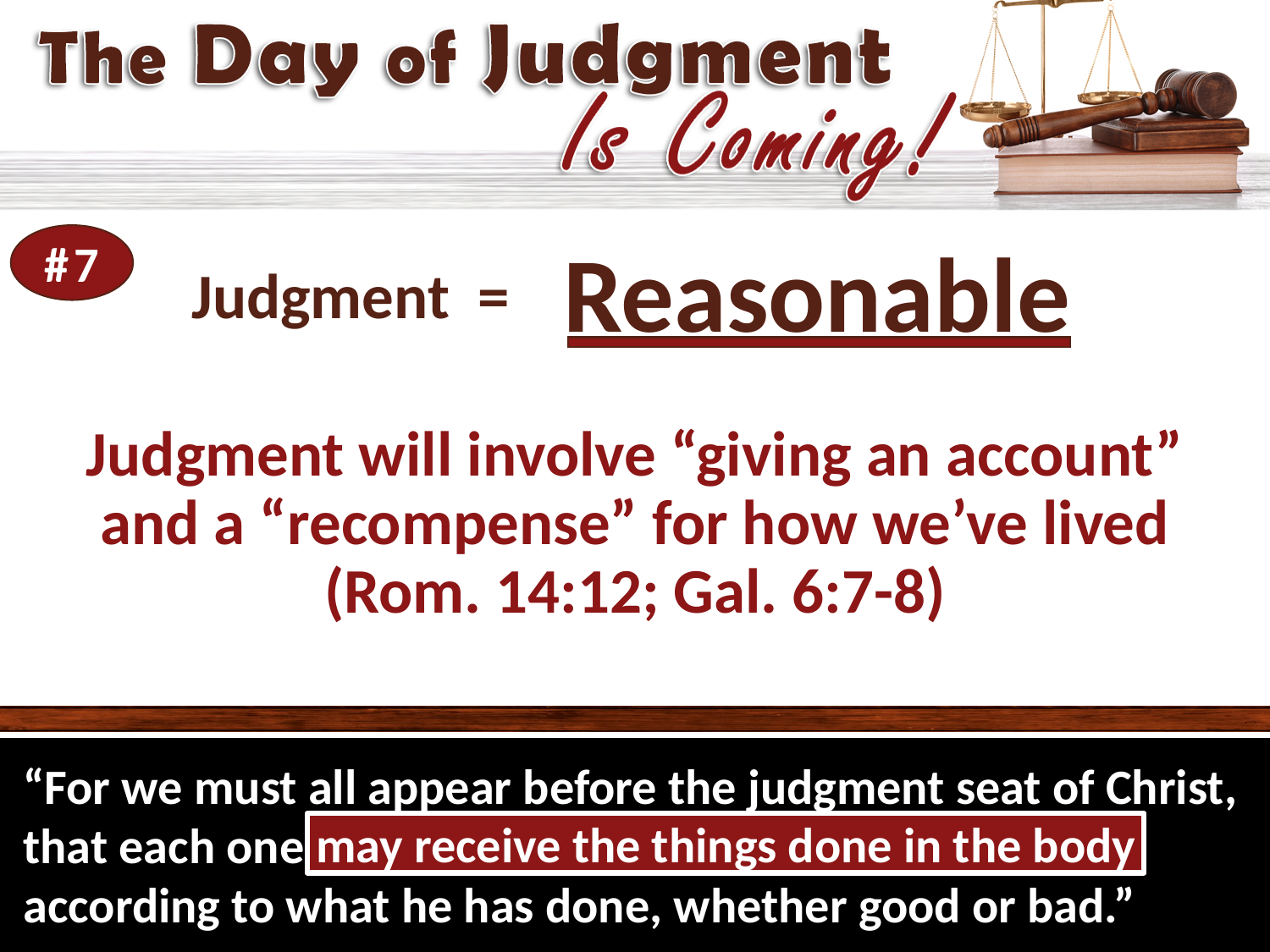

# 7
# Reasonable

Judgment will involve “giving an account” and a “recompense” for how we’ve lived (Rom. 14:12; Gal. 6:7-8)
may receive the things done in the body